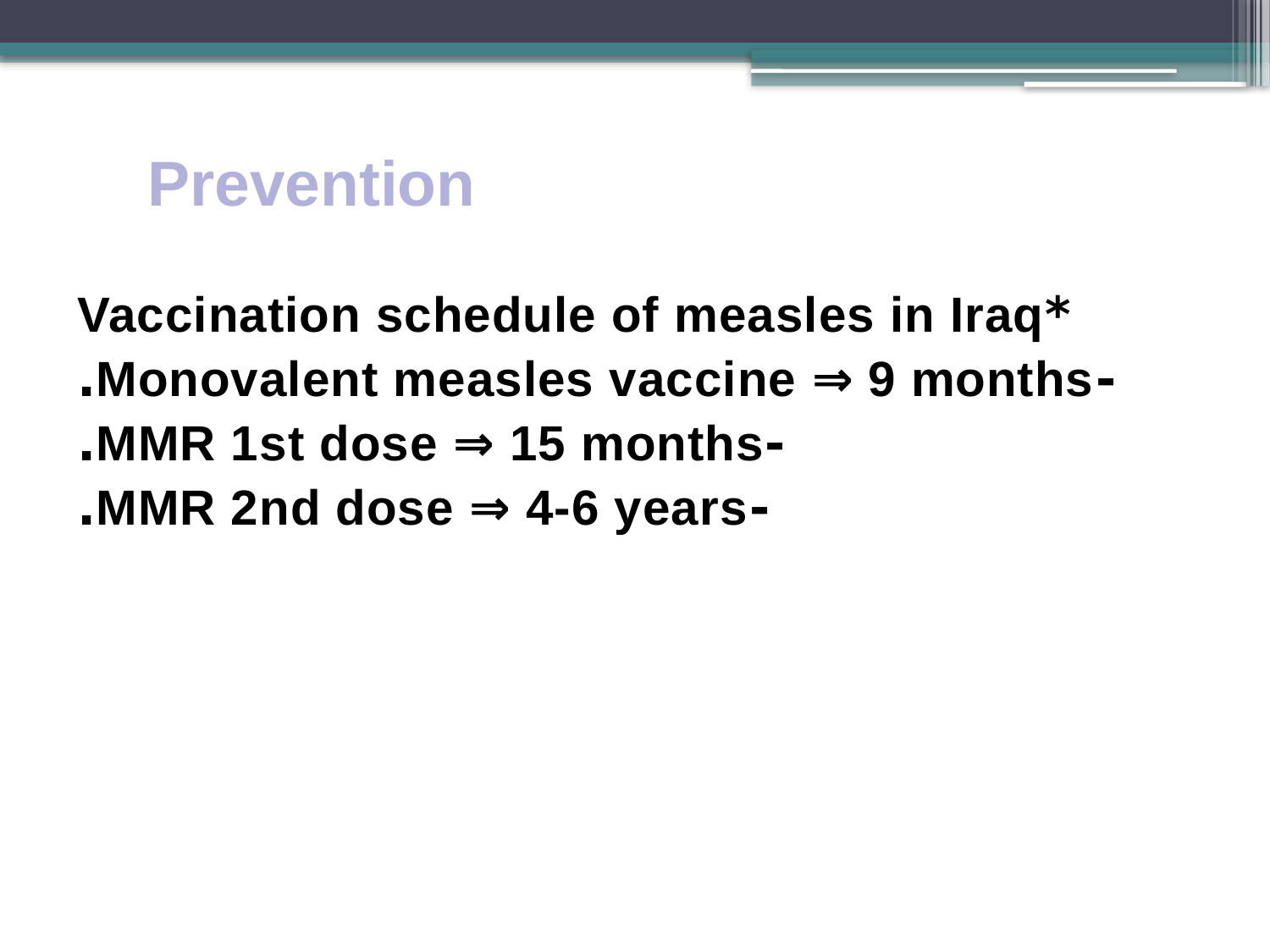

# Prevention
*Vaccination schedule of measles in Iraq
-Monovalent measles vaccine ⇒ 9 months.
-MMR 1st dose ⇒ 15 months.
-MMR 2nd dose ⇒ 4-6 years.